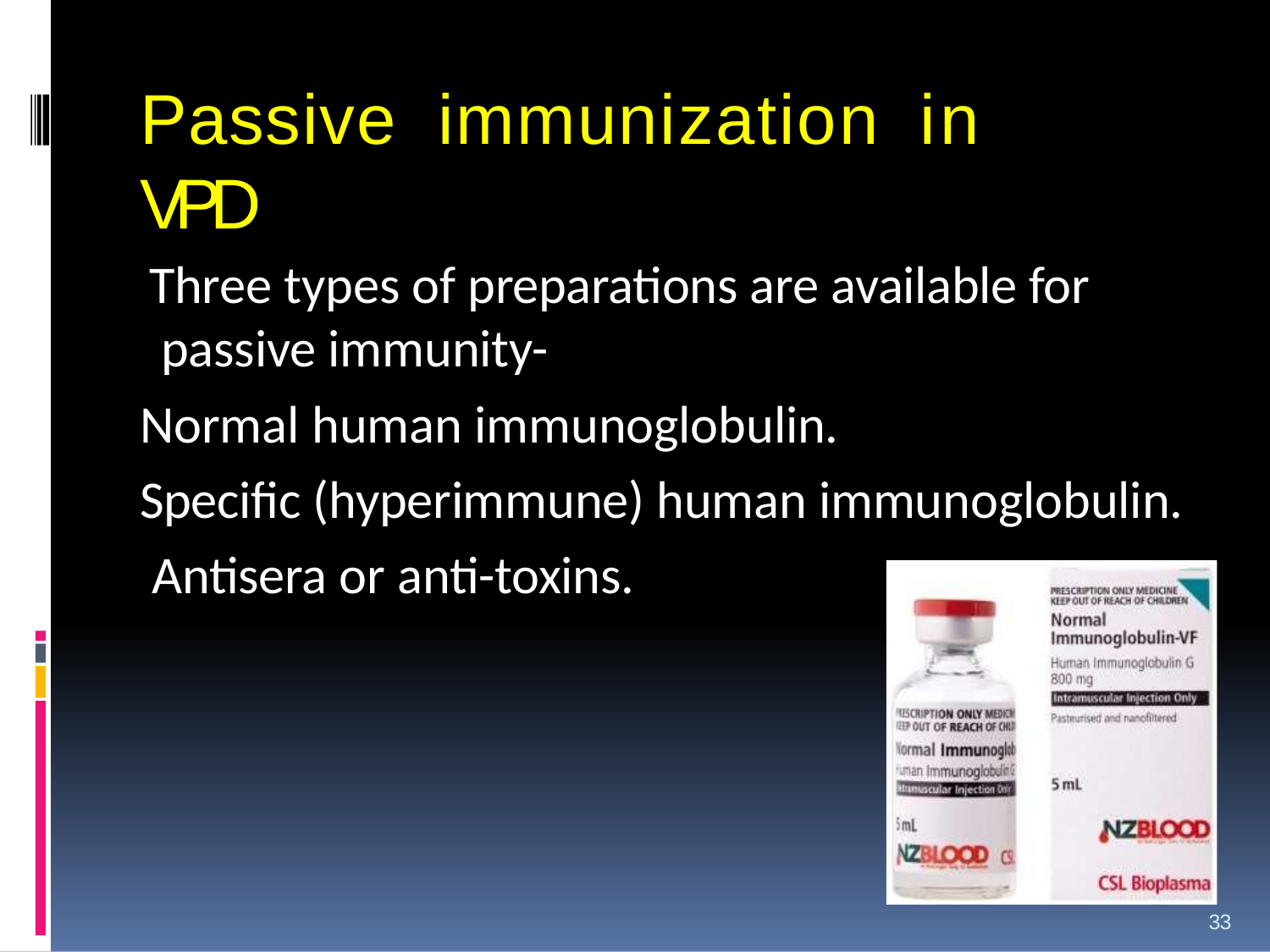

# Passive	immunization	in	VPD
Three types of preparations are available for  passive immunity-
Normal human immunoglobulin.
Specific (hyperimmune) human immunoglobulin.  Antisera or anti-toxins.

33